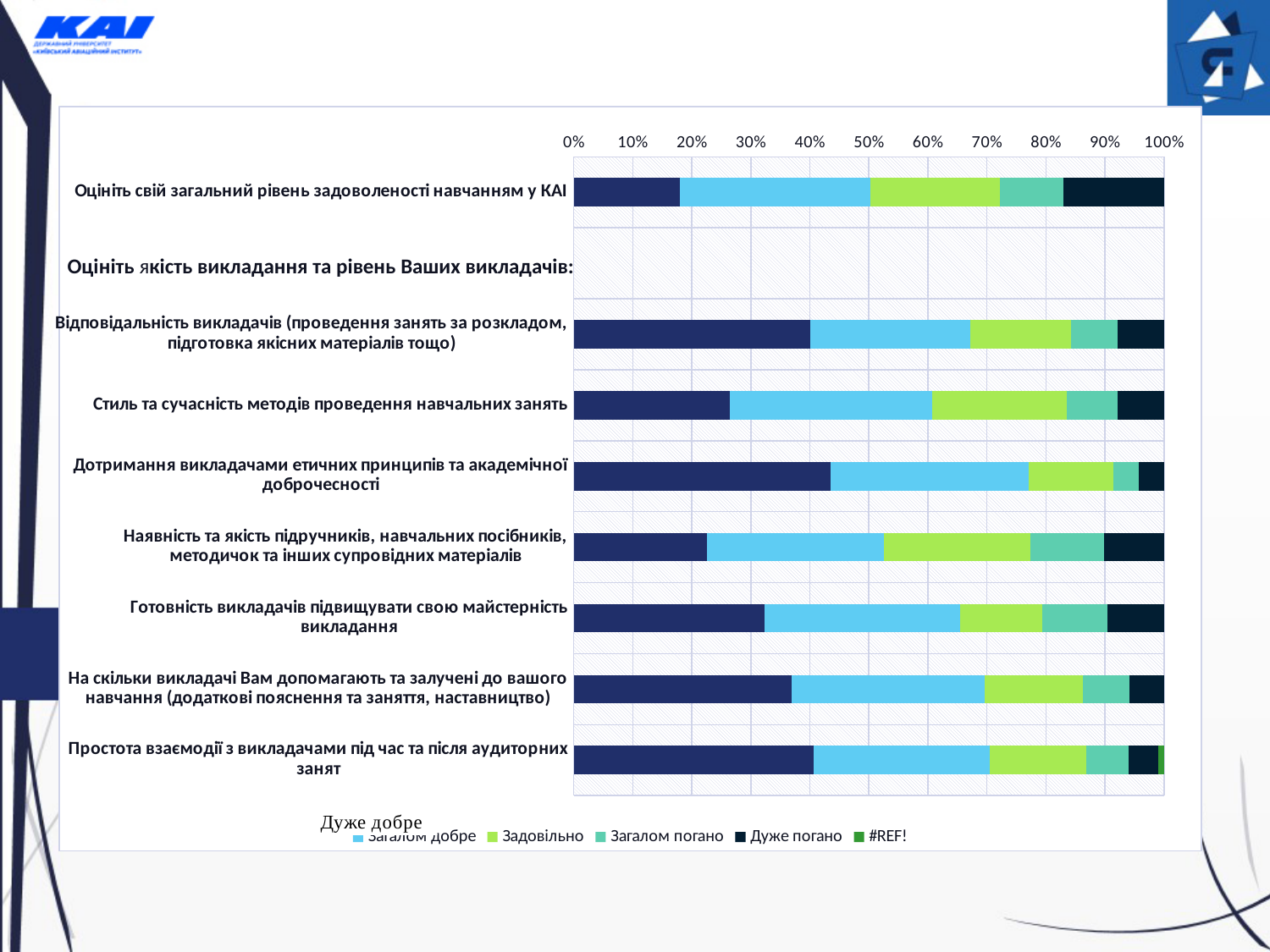

[unsupported chart]

Оцініть якість викладання та рівень Ваших викладачів: